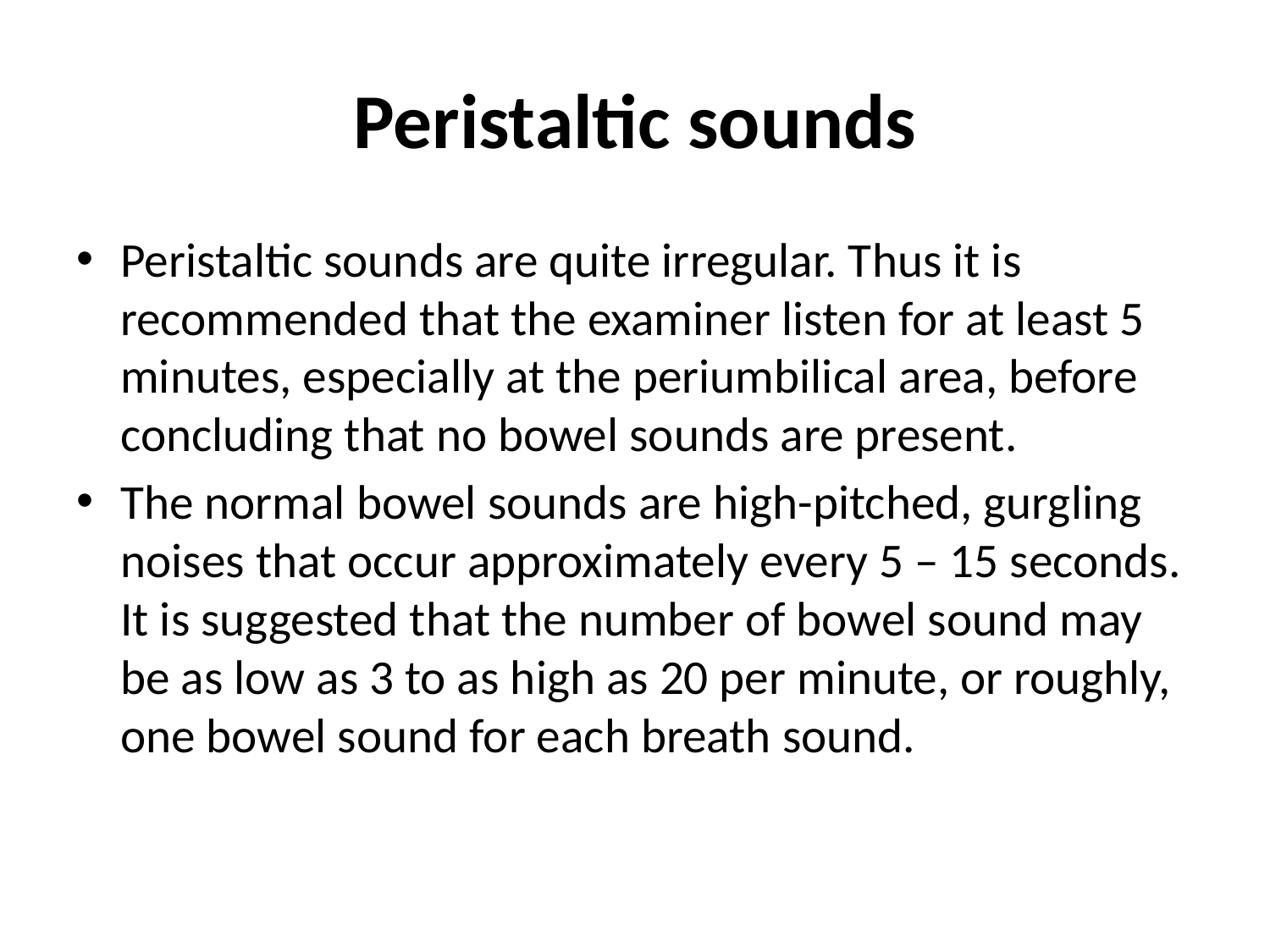

# Peristaltic sounds
Peristaltic sounds are quite irregular. Thus it is recommended that the examiner listen for at least 5 minutes, especially at the periumbilical area, before concluding that no bowel sounds are present.
The normal bowel sounds are high-pitched, gurgling noises that occur approximately every 5 – 15 seconds. It is suggested that the number of bowel sound may be as low as 3 to as high as 20 per minute, or roughly, one bowel sound for each breath sound.